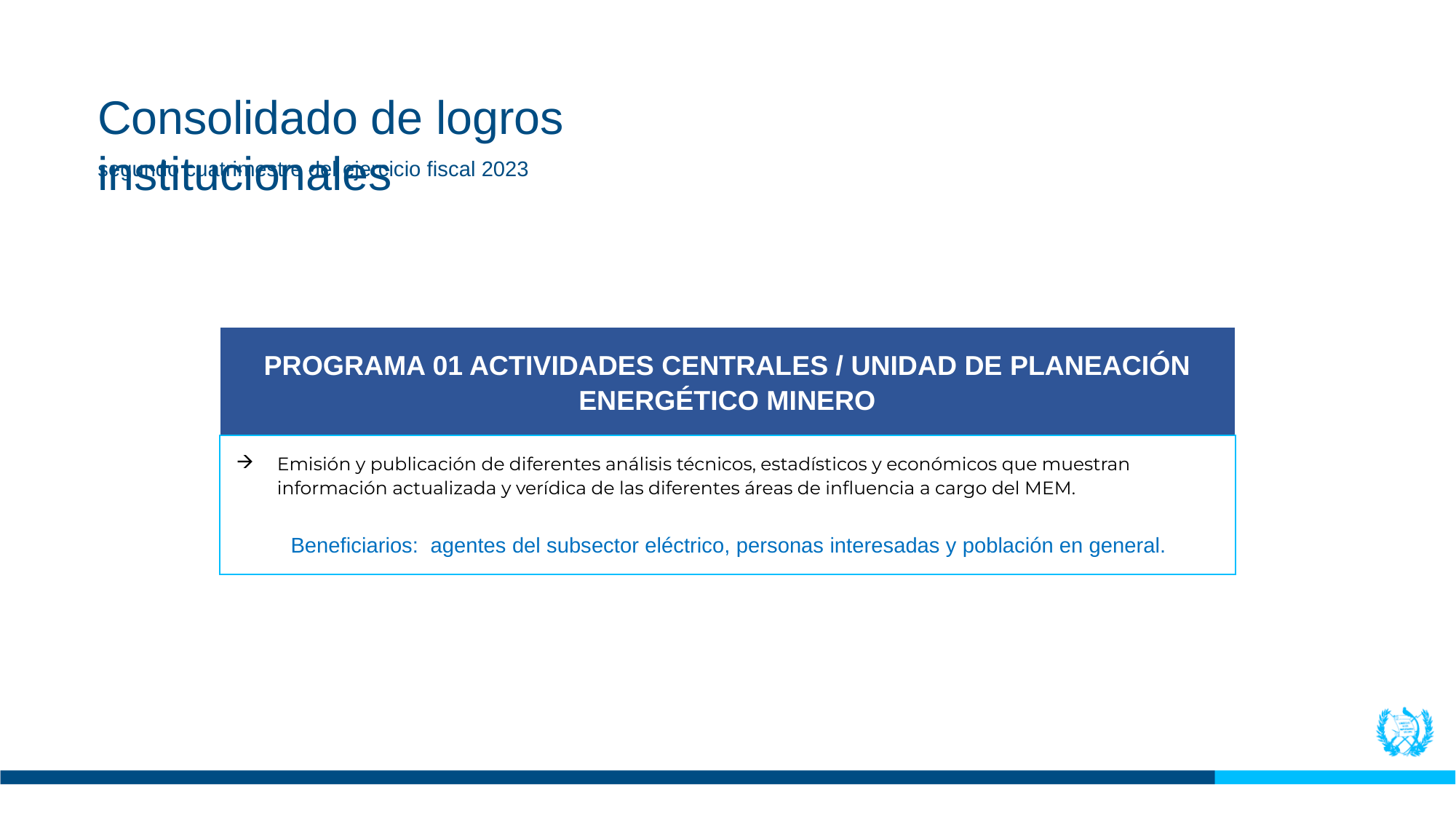

Consolidado de logros institucionales
segundo cuatrimestre del ejercicio fiscal 2023
| PROGRAMA 01 ACTIVIDADES CENTRALES / UNIDAD DE PLANEACIÓN ENERGÉTICO MINERO |
| --- |
| Emisión y publicación de diferentes análisis técnicos, estadísticos y económicos que muestran información actualizada y verídica de las diferentes áreas de influencia a cargo del MEM.   Beneficiarios: agentes del subsector eléctrico, personas interesadas y población en general. |